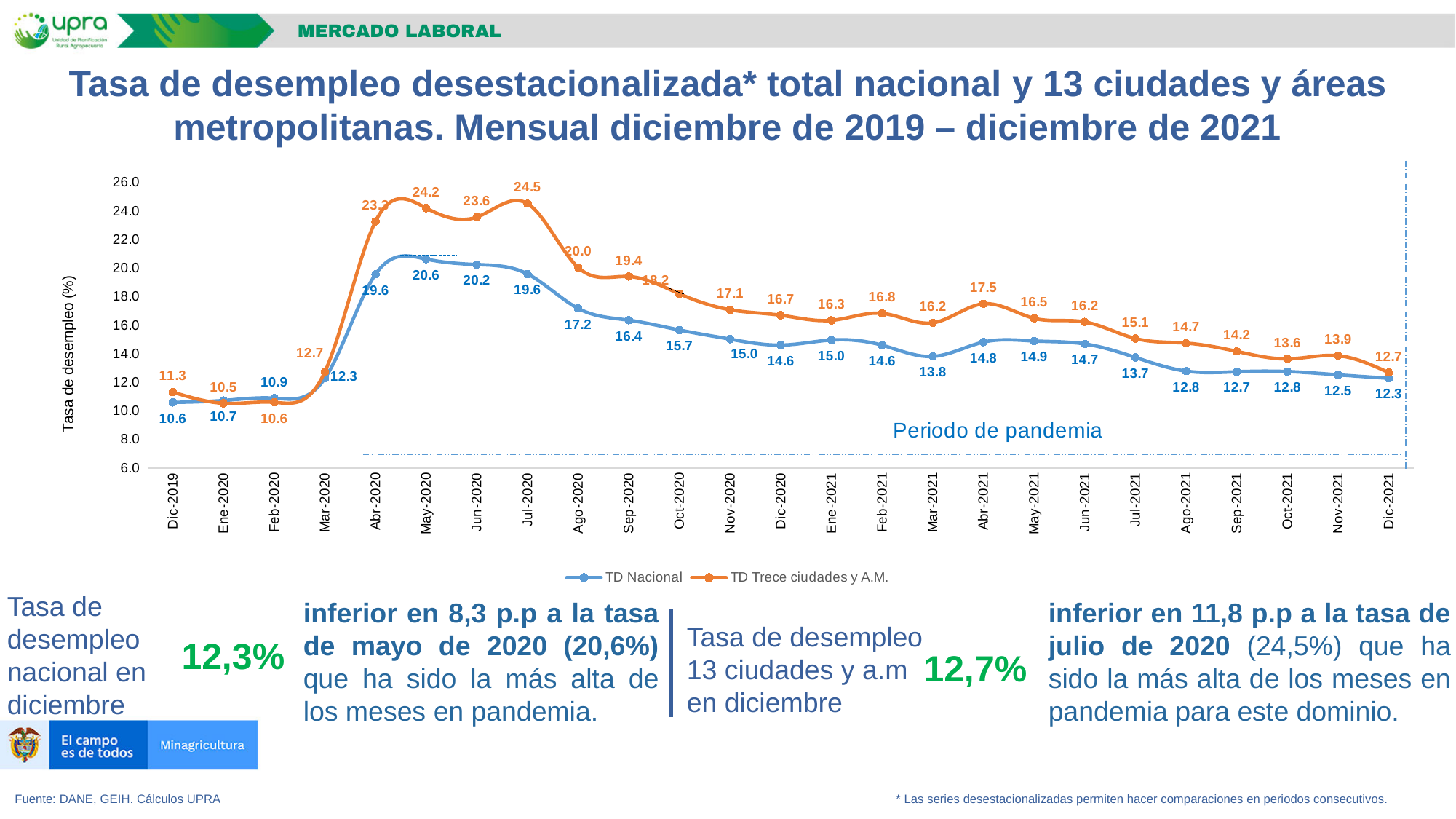

MERCADO LABORAL
Tasa de desempleo desestacionalizada* total nacional y 13 ciudades y áreas metropolitanas. Mensual diciembre de 2019 – diciembre de 2021

### Chart

| Category | TD Nacional | TD Trece ciudades y A.M. |
|---|---|---|
| Dic-2019 | 10.593242019276895 | 11.30898239962507 |
| Ene-2020 | 10.72892380866099 | 10.532626531685068 |
| Feb-2020 | 10.892642980093427 | 10.602296255512563 |
| Mar-2020 | 12.278854062793554 | 12.733726441325175 |
| Abr-2020 | 19.569906550500903 | 23.271314769053024 |
| May-2020 | 20.631161676912214 | 24.202716923270273 |
| Jun-2020 | 20.249689232994374 | 23.573508031021262 |
| Jul-2020 | 19.59284566507538 | 24.516676305577313 |
| Ago-2020 | 17.176270033207132 | 20.045443782896147 |
| Sep-2020 | 16.354040210903268 | 19.41231756099929 |
| Oct-2020 | 15.667260573841057 | 18.19556751901907 |
| Nov-2020 | 15.026553481235053 | 17.083260935179897 |
| Dic-2020 | 14.608886413566022 | 16.700161980342205 |
| Ene-2021 | 14.96560358596945 | 16.342856827319217 |
| Feb-2021 | 14.604313214841493 | 16.83300730916116 |
| Mar-2021 | 13.816595117296067 | 16.169441871101462 |
| Abr-2021 | 14.822545341408505 | 17.498715831897478 |
| May-2021 | 14.899199668291718 | 16.486611486019775 |
| Jun-2021 | 14.692245718022518 | 16.234860565545972 |
| Jul-2021 | 13.746886386970825 | 15.070442863364944 |
| Ago-2021 | 12.789223836007887 | 14.748437223568706 |
| Sep-2021 | 12.746560217098624 | 14.170647220948931 |
| Oct-2021 | 12.757877405640691 | 13.645558538240627 |
| Nov-2021 | 12.527617118177101 | 13.868787880466632 |
| Dic-2021 | 12.284348526827557 | 12.685103414673726 |
Tasa de desempleo nacional en
diciembre
inferior en 11,8 p.p a la tasa de julio de 2020 (24,5%) que ha sido la más alta de los meses en pandemia para este dominio.
inferior en 8,3 p.p a la tasa de mayo de 2020 (20,6%) que ha sido la más alta de los meses en pandemia.
Tasa de desempleo
13 ciudades y a.m en diciembre

12,3%
12,7%
Fuente: DANE, GEIH. Cálculos UPRA                                                                                                                                                                                                    * Las series desestacionalizadas permiten hacer comparaciones en periodos consecutivos.